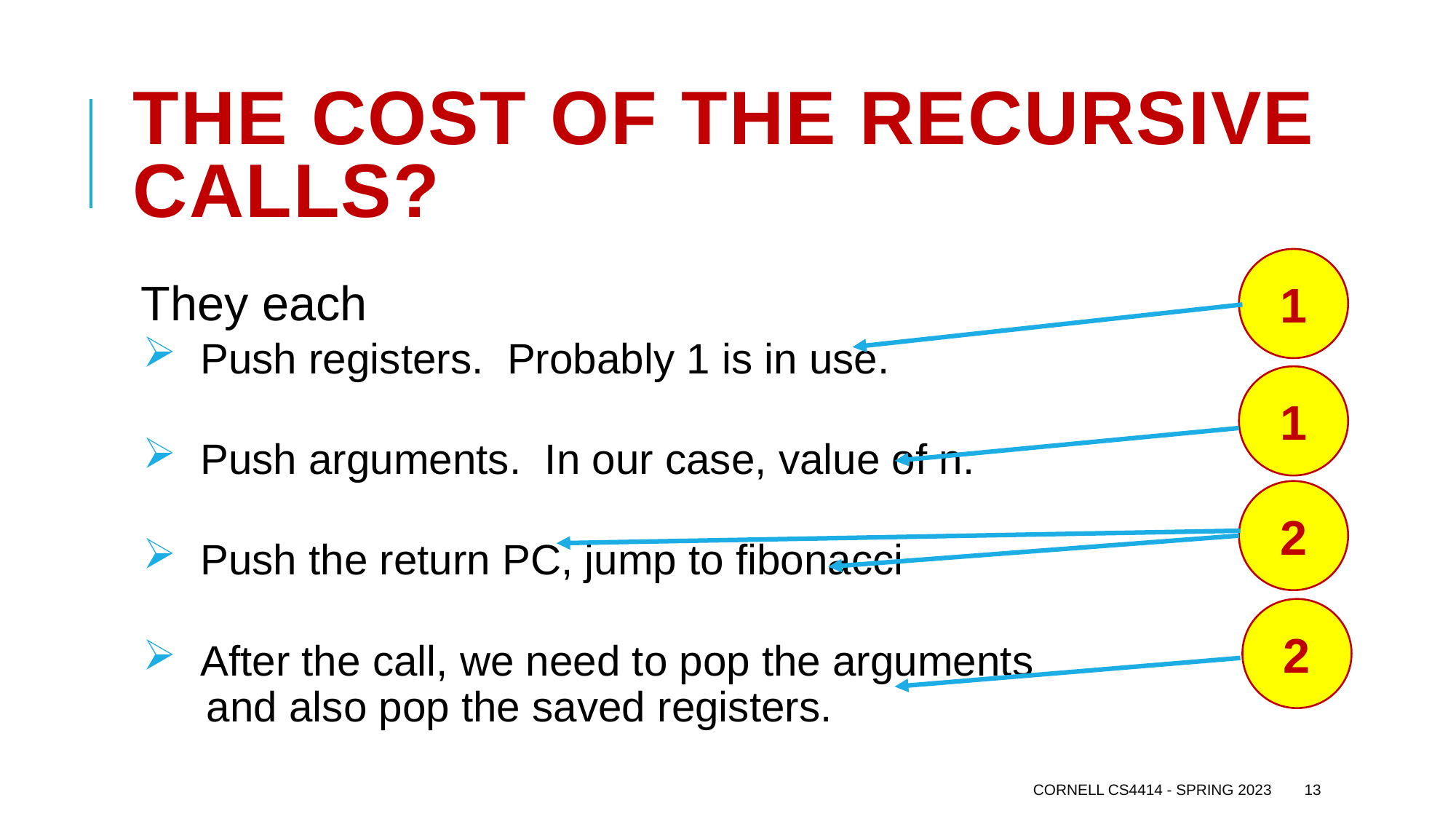

# The cost of the recursive calls?
1
They each
  Push registers.  Probably 1 is in use.
  Push arguments.  In our case, value of n.
  Push the return PC, jump to fibonacci
  After the call, we need to pop the arguments
    and also pop the saved registers.
1
2
2
Cornell CS4414 - Spring 2023
13